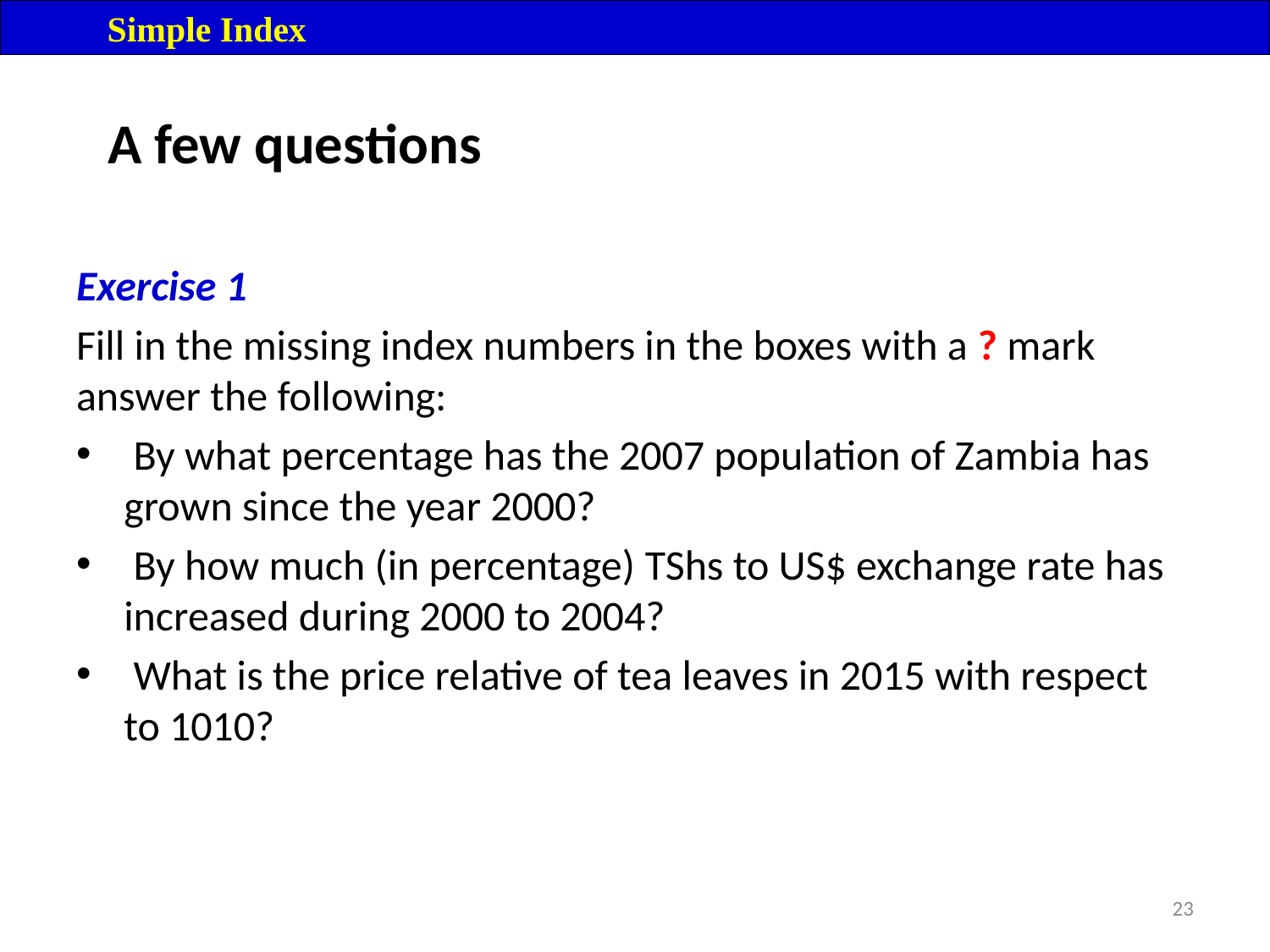

Simple Index
# A few questions
Exercise 1
Fill in the missing index numbers in the boxes with a ? mark  answer the following:
 By what percentage has the 2007 population of Zambia has grown since the year 2000?
 By how much (in percentage) TShs to US$ exchange rate has increased during 2000 to 2004?
 What is the price relative of tea leaves in 2015 with respect to 1010?
23